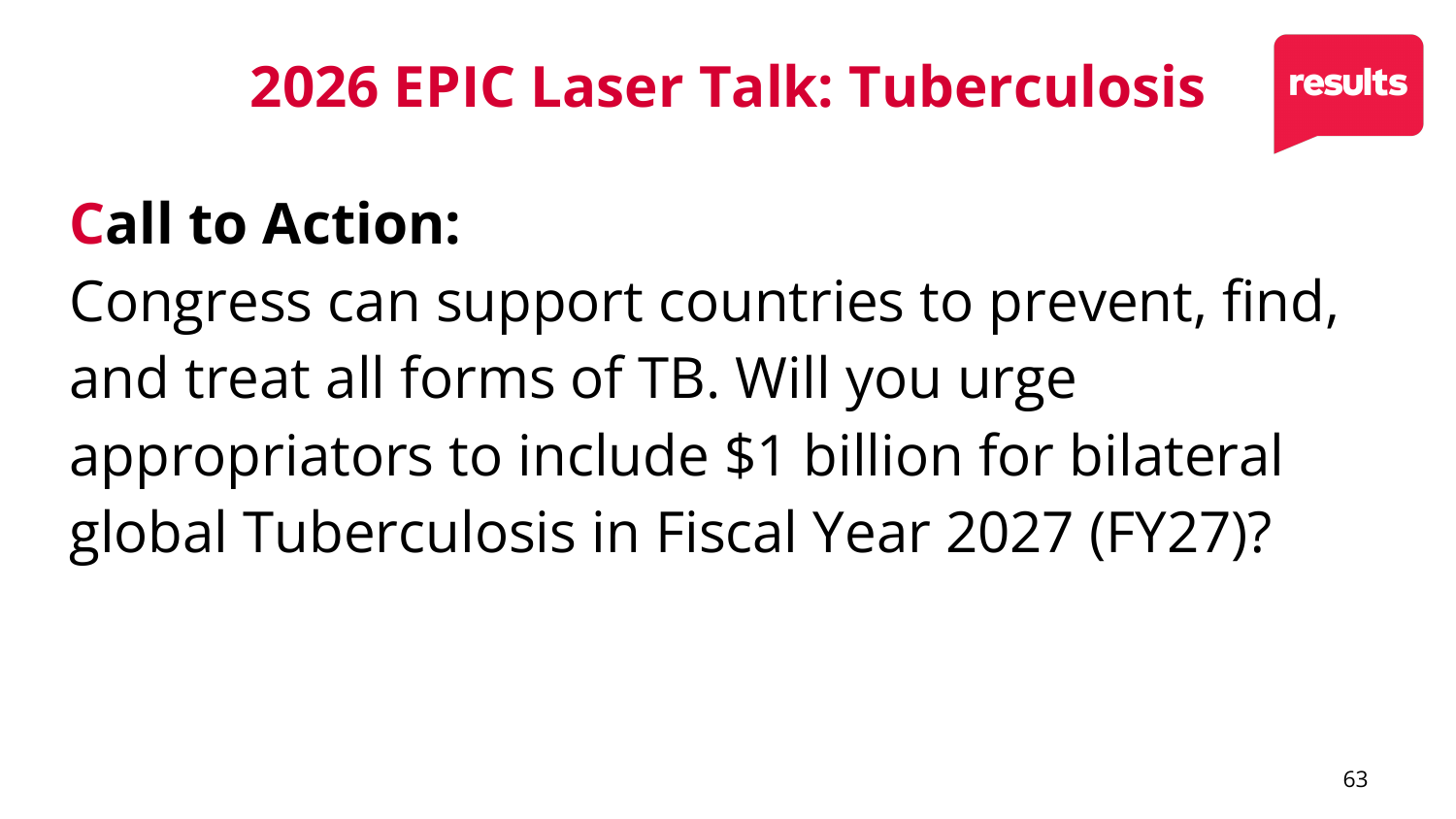

# 2026 EPIC Laser Talk: Tuberculosis
Call to Action:
Congress can support countries to prevent, find, and treat all forms of TB. Will you urge appropriators to include $1 billion for bilateral global Tuberculosis in Fiscal Year 2027 (FY27)?

63